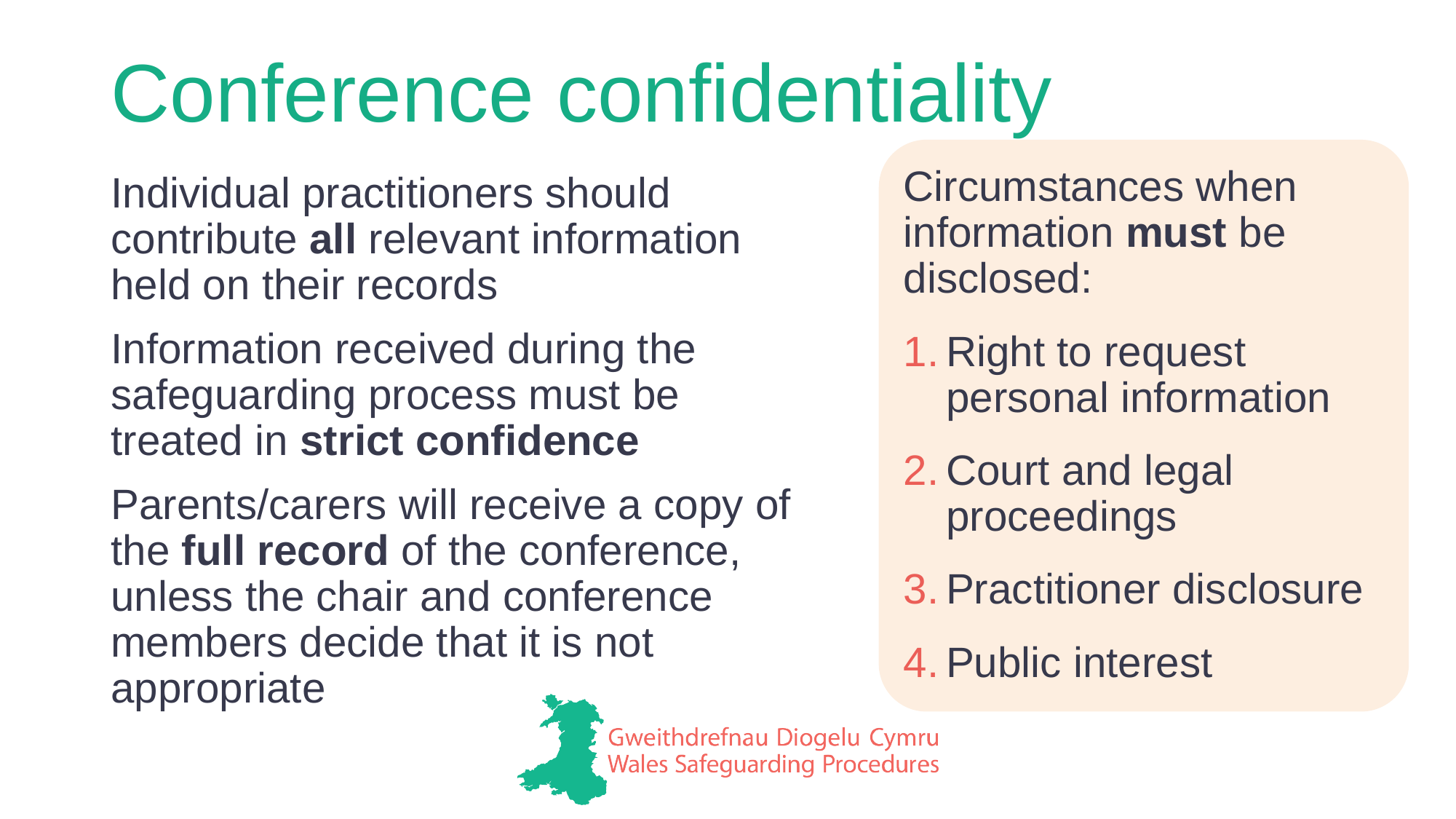

# Conference confidentiality
Circumstances when information must be disclosed:
Right to request personal information
Court and legal proceedings
Practitioner disclosure
Public interest
Individual practitioners should contribute all relevant information held on their records
Information received during the safeguarding process must be treated in strict confidence
Parents/carers will receive a copy of the full record of the conference, unless the chair and conference members decide that it is not appropriate